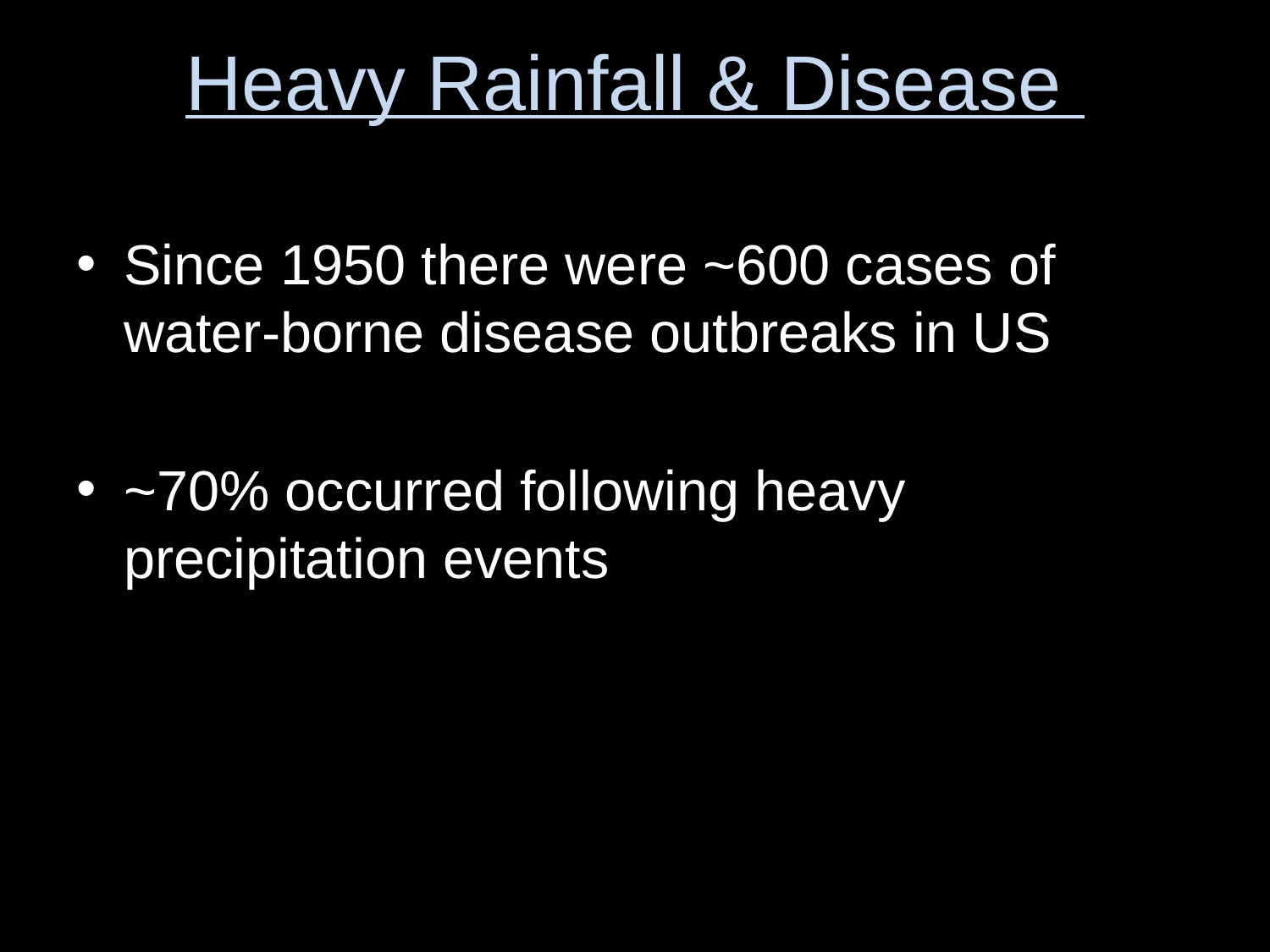

# Heavy Rainfall & Disease
Since 1950 there were ~600 cases of water-borne disease outbreaks in US

~70% occurred following heavy precipitation events